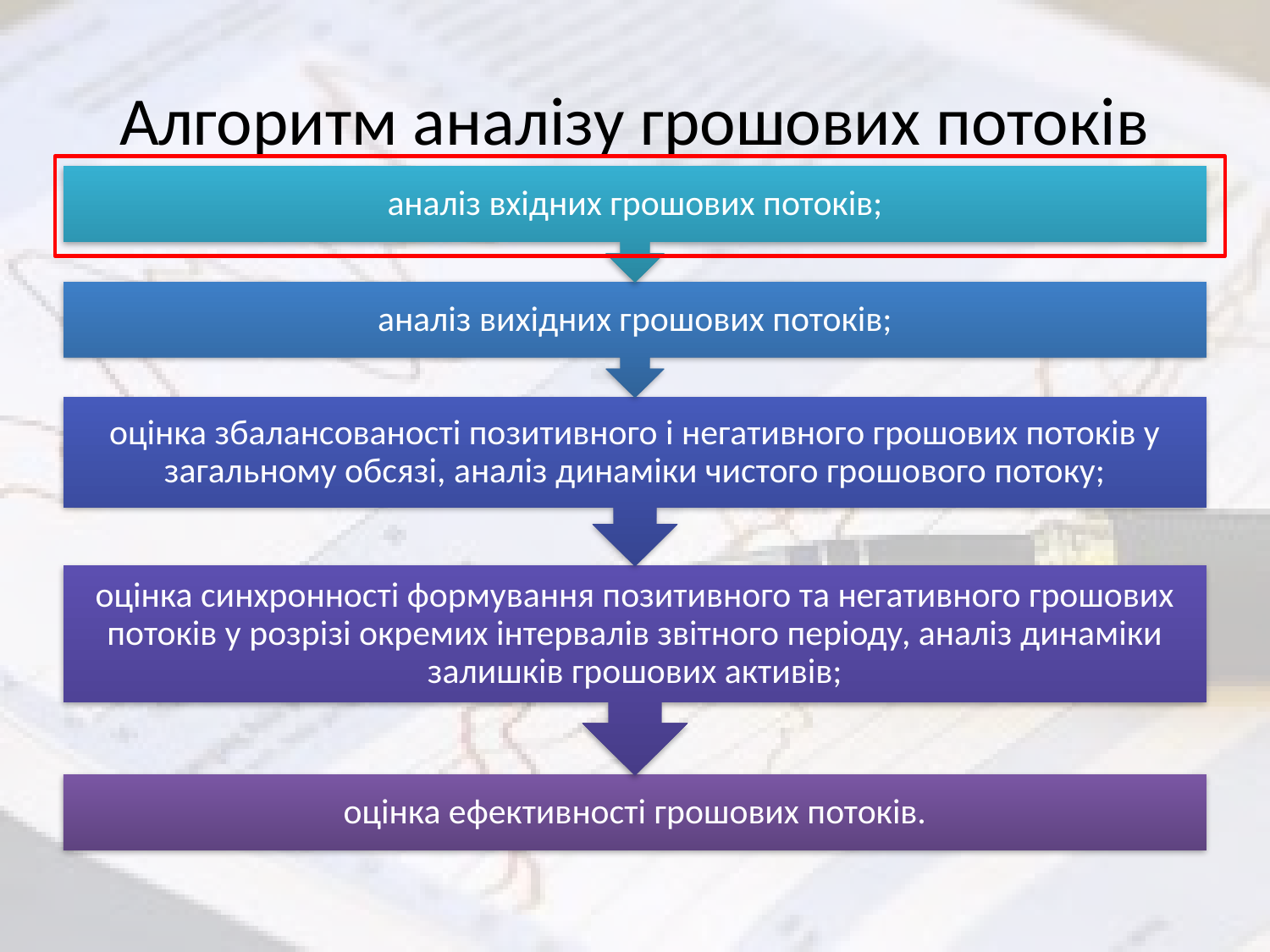

# Алгоритм аналізу грошових потоків

оцінка ефективності грошових потоків.
оцінка синхронності формування позитивного та негативного грошових потоків у розрізі окремих інтервалів звітного періоду, аналіз динаміки залишків грошових активів;
оцінка збалансованості позитивного і негативного грошових потоків у загальному обсязі, аналіз динаміки чистого грошового потоку;
аналіз вихідних грошових потоків;
аналіз вхідних грошових потоків;